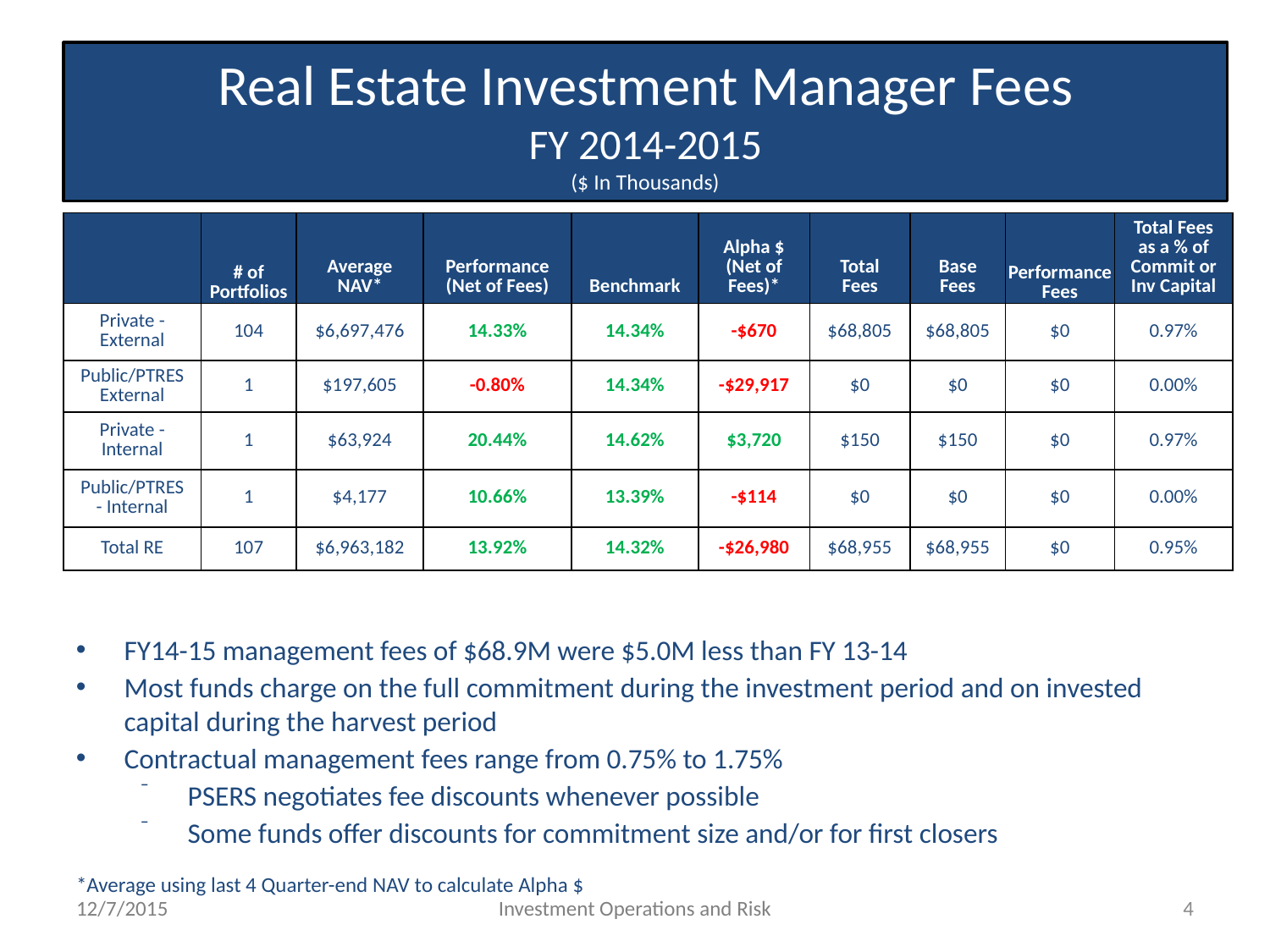

# Real Estate Investment Manager Fees FY 2014-2015 ($ In Thousands)
|  | # of Portfolios | Average NAV\* | Performance (Net of Fees) | Benchmark | Alpha $ (Net of Fees)\* | Total Fees | Base Fees | Performance Fees | Total Fees as a % of Commit or Inv Capital |
| --- | --- | --- | --- | --- | --- | --- | --- | --- | --- |
| Private -External | 104 | $6,697,476 | 14.33% | 14.34% | -$670 | $68,805 | $68,805 | $0 | 0.97% |
| Public/PTRES External | 1 | $197,605 | -0.80% | 14.34% | -$29,917 | $0 | $0 | $0 | 0.00% |
| Private - Internal | 1 | $63,924 | 20.44% | 14.62% | $3,720 | $150 | $150 | $0 | 0.97% |
| Public/PTRES - Internal | 1 | $4,177 | 10.66% | 13.39% | -$114 | $0 | $0 | $0 | 0.00% |
| Total RE | 107 | $6,963,182 | 13.92% | 14.32% | -$26,980 | $68,955 | $68,955 | $0 | 0.95% |
FY14-15 management fees of $68.9M were $5.0M less than FY 13-14
Most funds charge on the full commitment during the investment period and on invested capital during the harvest period
Contractual management fees range from 0.75% to 1.75%
PSERS negotiates fee discounts whenever possible
Some funds offer discounts for commitment size and/or for first closers
*Average using last 4 Quarter-end NAV to calculate Alpha $
12/7/2015
Investment Operations and Risk
4